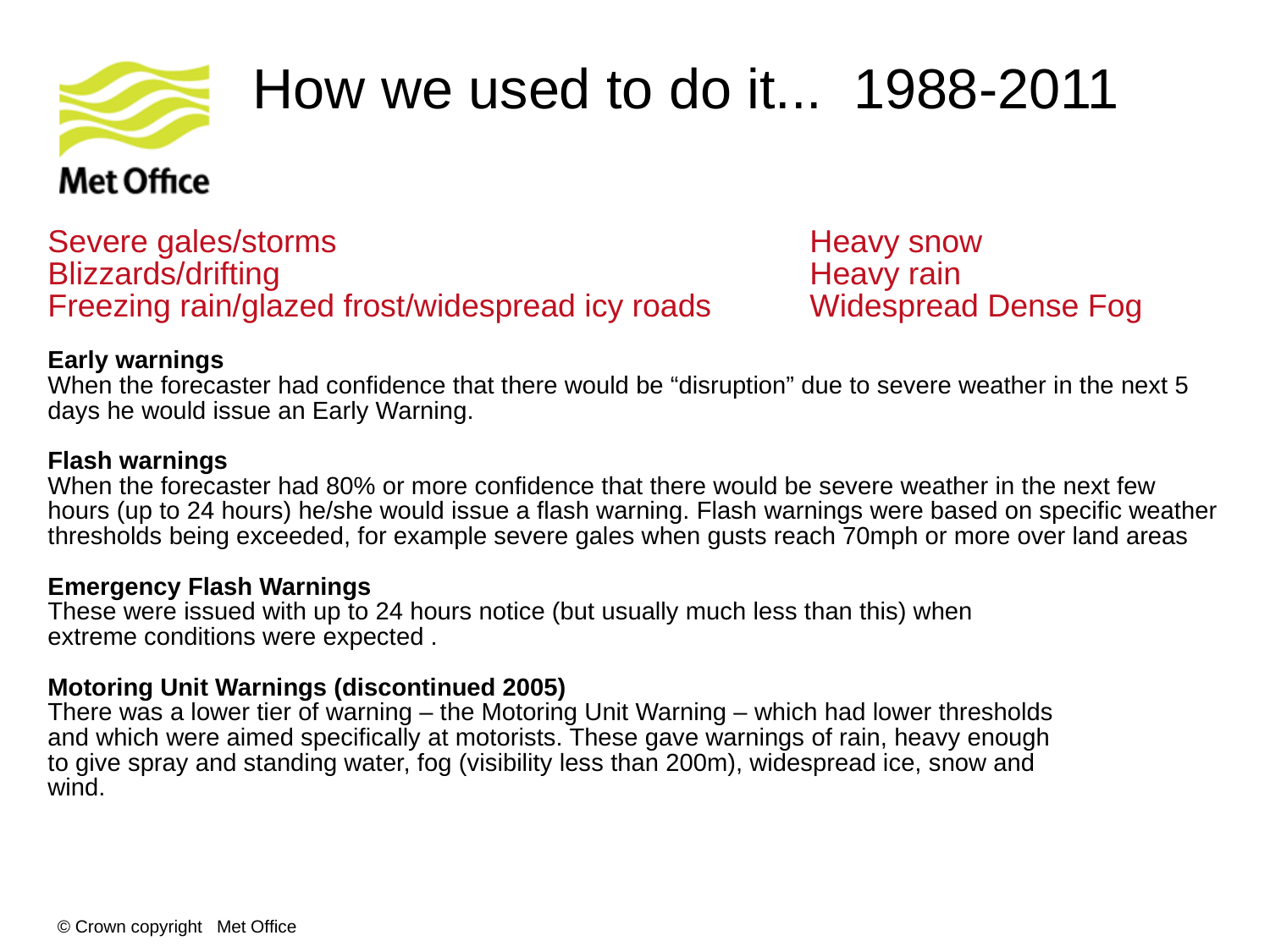

How we used to do it...  1988-2011
Severe gales/storms				Heavy snow
Blizzards/drifting					Heavy rain
Freezing rain/glazed frost/widespread icy roads	Widespread Dense Fog

Early warnings
When the forecaster had confidence that there would be “disruption” due to severe weather in the next 5 days he would issue an Early Warning.
Flash warnings
When the forecaster had 80% or more confidence that there would be severe weather in the next few
hours (up to 24 hours) he/she would issue a flash warning. Flash warnings were based on specific weather thresholds being exceeded, for example severe gales when gusts reach 70mph or more over land areas

Emergency Flash Warnings
These were issued with up to 24 hours notice (but usually much less than this) when
extreme conditions were expected .

Motoring Unit Warnings (discontinued 2005)
There was a lower tier of warning – the Motoring Unit Warning – which had lower thresholds
and which were aimed specifically at motorists. These gave warnings of rain, heavy enough
to give spray and standing water, fog (visibility less than 200m), widespread ice, snow and
wind.